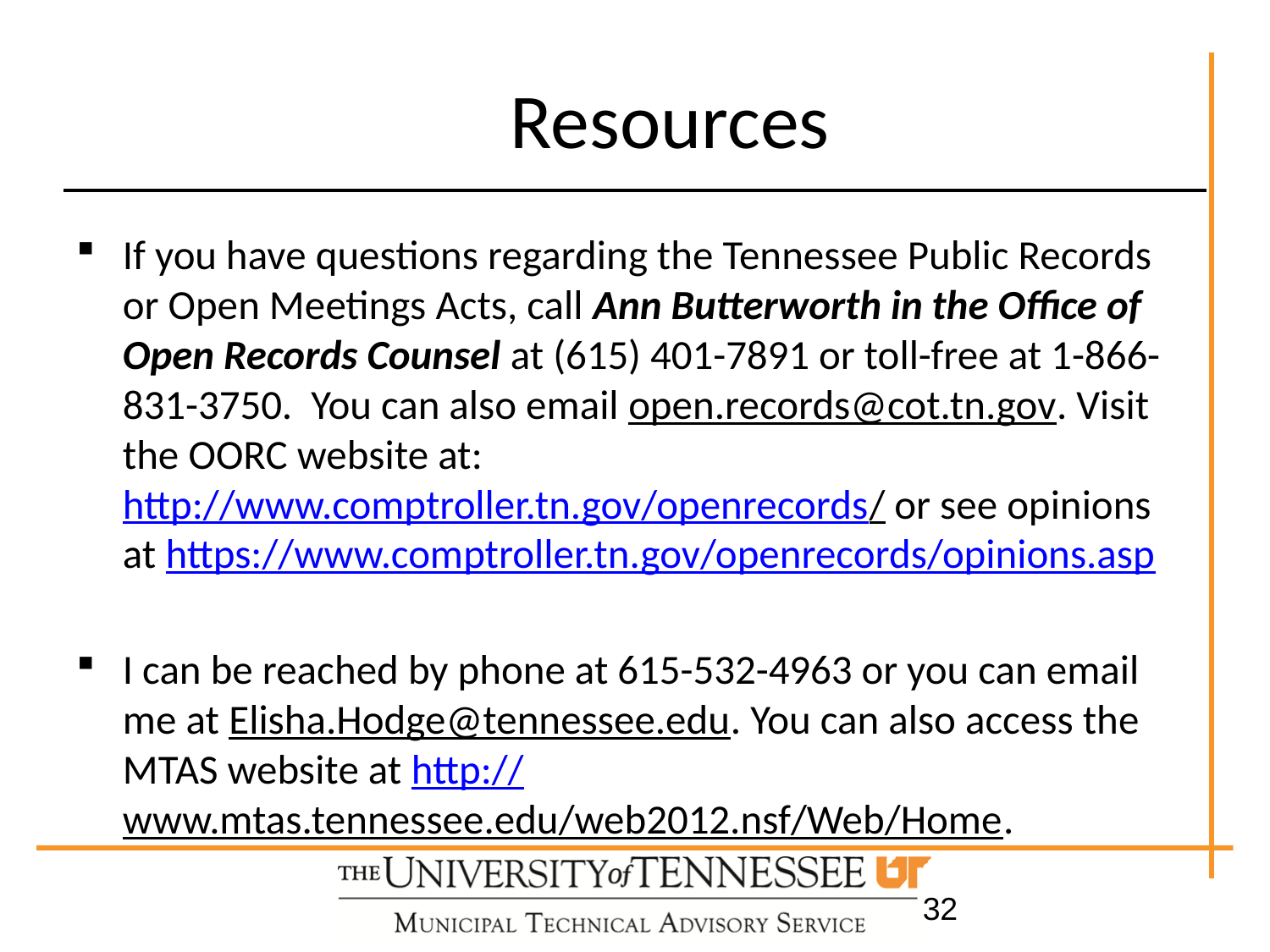

# Resources
If you have questions regarding the Tennessee Public Records or Open Meetings Acts, call Ann Butterworth in the Office of Open Records Counsel at (615) 401-7891 or toll-free at 1-866-831-3750.  You can also email open.records@cot.tn.gov. Visit the OORC website at: http://www.comptroller.tn.gov/openrecords/ or see opinions at https://www.comptroller.tn.gov/openrecords/opinions.asp

I can be reached by phone at 615-532-4963 or you can email me at Elisha.Hodge@tennessee.edu. You can also access the MTAS website at http://www.mtas.tennessee.edu/web2012.nsf/Web/Home.
32